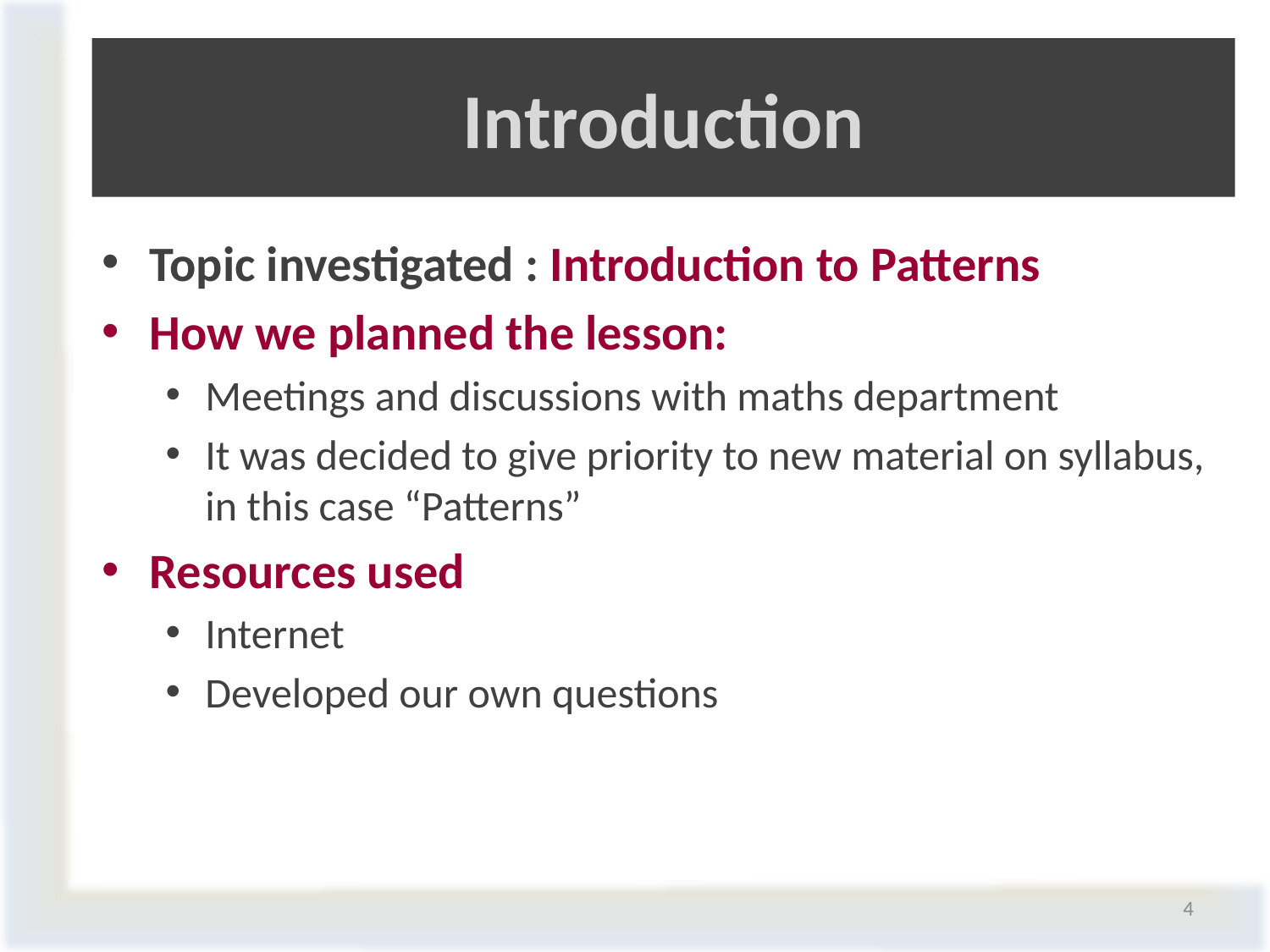

# Introduction
Topic investigated : Introduction to Patterns
How we planned the lesson:
Meetings and discussions with maths department
It was decided to give priority to new material on syllabus, in this case “Patterns”
Resources used
Internet
Developed our own questions

4